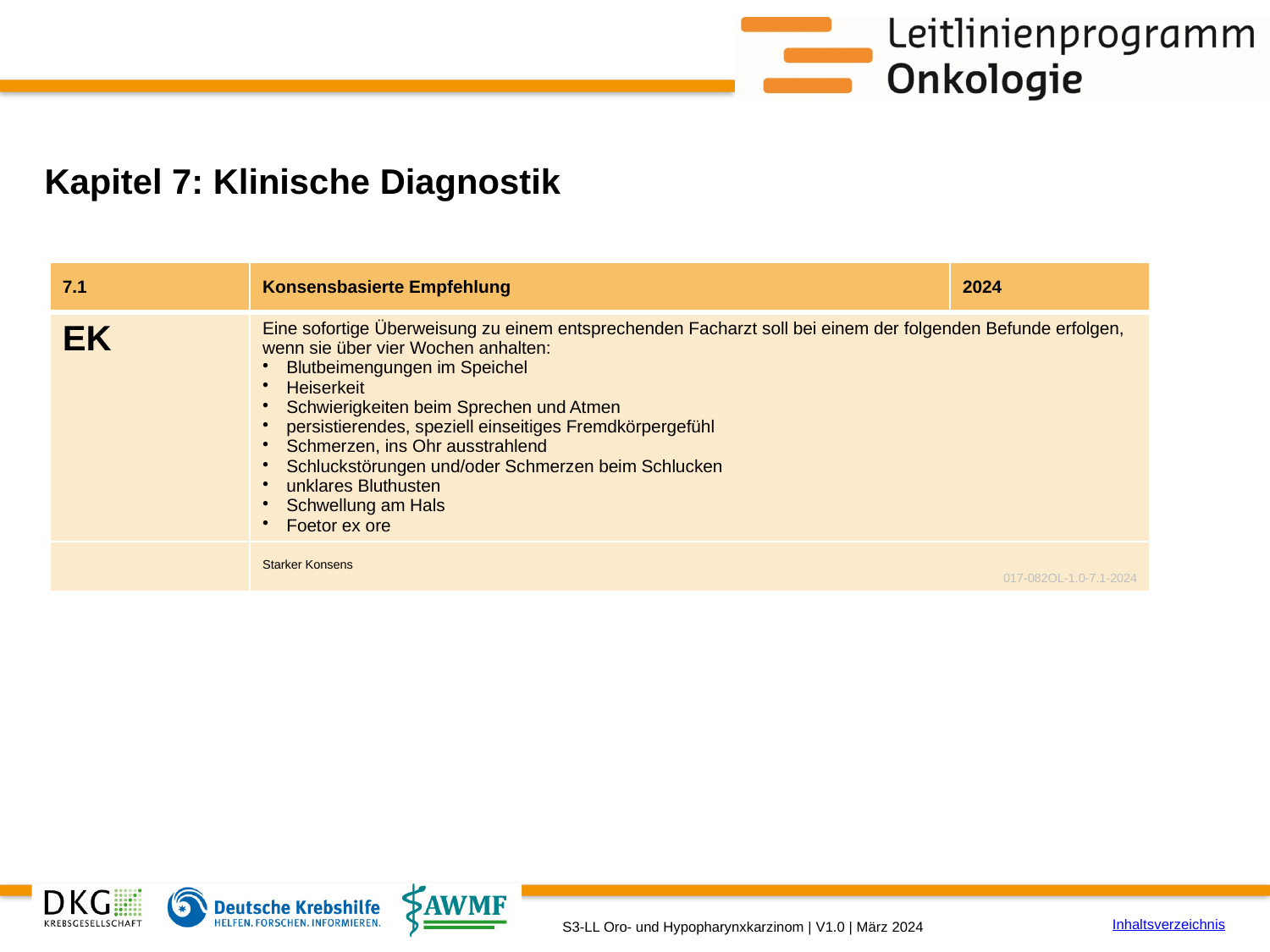

# Kapitel 7: Klinische Diagnostik
| 7.1 | Konsensbasierte Empfehlung | 2024 |
| --- | --- | --- |
| EK | Eine sofortige Überweisung zu einem entsprechenden Facharzt soll bei einem der folgenden Befunde erfolgen, wenn sie über vier Wochen anhalten: Blutbeimengungen im Speichel Heiserkeit Schwierigkeiten beim Sprechen und Atmen persistierendes, speziell einseitiges Fremdkörpergefühl Schmerzen, ins Ohr ausstrahlend Schluckstörungen und/oder Schmerzen beim Schlucken unklares Bluthusten Schwellung am Hals Foetor ex ore |  |
|  | Starker Konsens 017-082OL-1.0-7.1-2024 |  |
Inhaltsverzeichnis
S3-LL Oro- und Hypopharynxkarzinom | V1.0 | März 2024